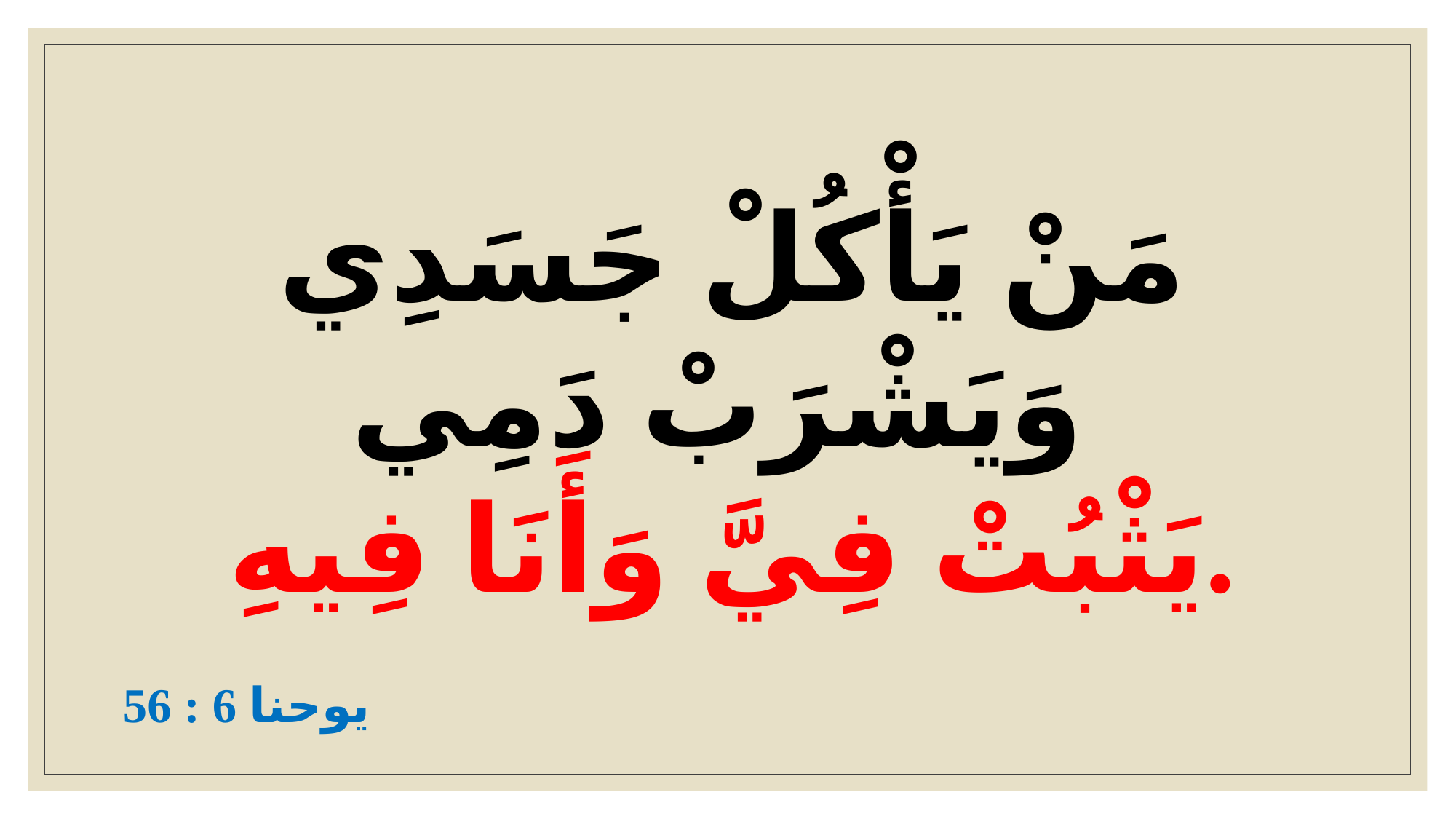

مَنْ يَأْكُلْ جَسَدِي وَيَشْرَبْ دَمِي
يَثْبُتْ فِيَّ وَأَنَا فِيهِ.
يوحنا 6 : 56